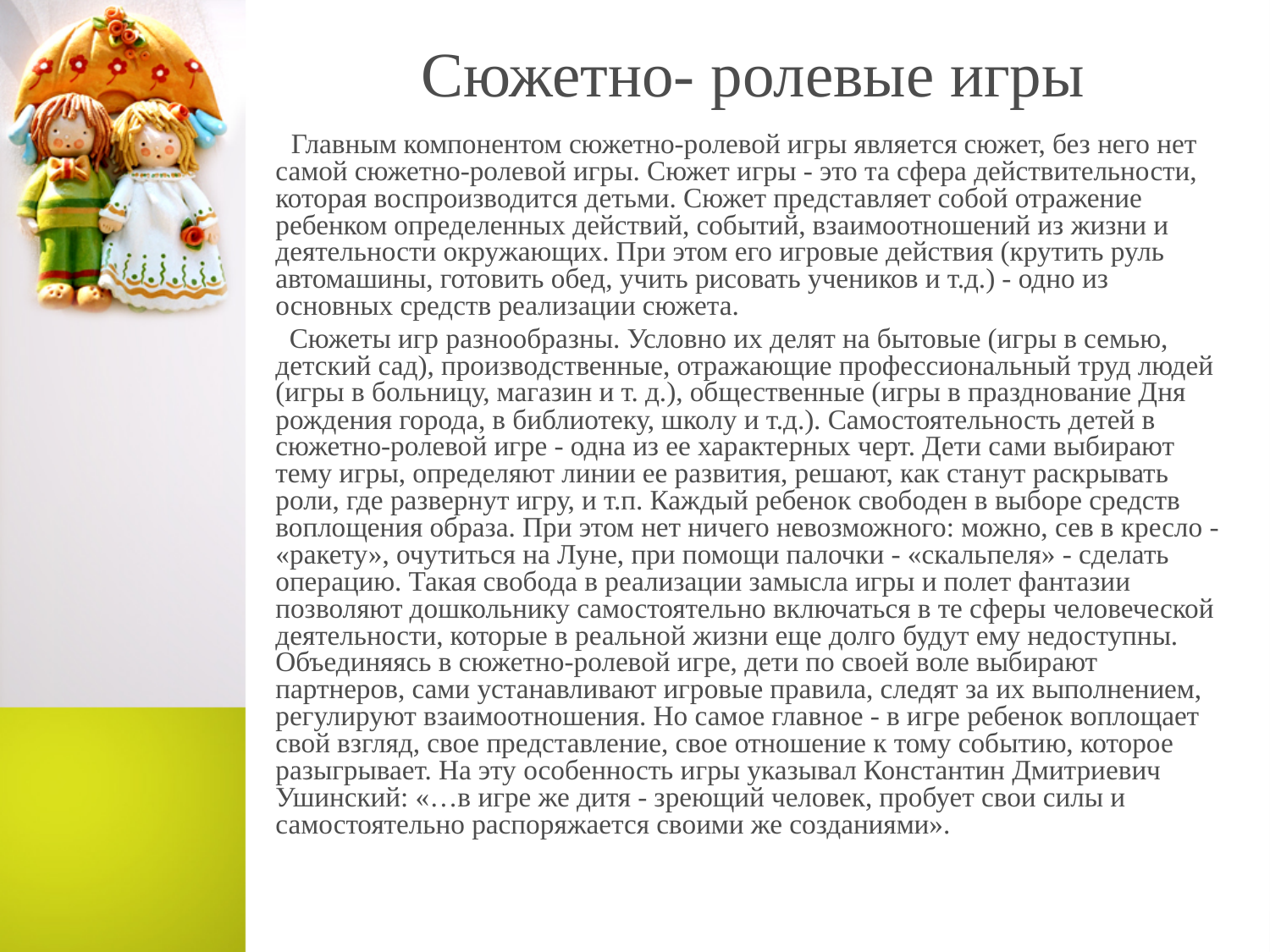

# Сюжетно- ролевые игры

  Главным компонентом сюжетно-ролевой игры является сюжет, без него нет самой сюжетно-ролевой игры. Сюжет игры - это та сфера действительности, которая воспроизводится детьми. Сюжет представляет собой отражение ребенком определенных действий, событий, взаимоотношений из жизни и деятельности окружающих. При этом его игровые действия (крутить руль автомашины, готовить обед, учить рисовать учеников и т.д.) - одно из основных средств реализации сюжета.
  Сюжеты игр разнообразны. Условно их делят на бытовые (игры в семью, детский сад), производственные, отражающие профессиональный труд людей (игры в больницу, магазин и т. д.), общественные (игры в празднование Дня рождения города, в библиотеку, школу и т.д.). Самостоятельность детей в сюжетно-ролевой игре - одна из ее характерных черт. Дети сами выбирают тему игры, определяют линии ее развития, решают, как станут раскрывать роли, где развернут игру, и т.п. Каждый ребенок свободен в выборе средств воплощения образа. При этом нет ничего невозможного: можно, сев в кресло - «ракету», очутиться на Луне, при помощи палочки - «скальпеля» - сделать операцию. Такая свобода в реализации замысла игры и полет фантазии позволяют дошкольнику самостоятельно включаться в те сферы человеческой деятельности, которые в реальной жизни еще долго будут ему недоступны. Объединяясь в сюжетно-ролевой игре, дети по своей воле выбирают партнеров, сами устанавливают игровые правила, следят за их выполнением, регулируют взаимоотношения. Но самое главное - в игре ребенок воплощает свой взгляд, свое представление, свое отношение к тому событию, которое разыгрывает. На эту особенность игры указывал Константин Дмитриевич Ушинский: «…в игре же дитя - зреющий человек, пробует свои силы и самостоятельно распоряжается своими же созданиями».